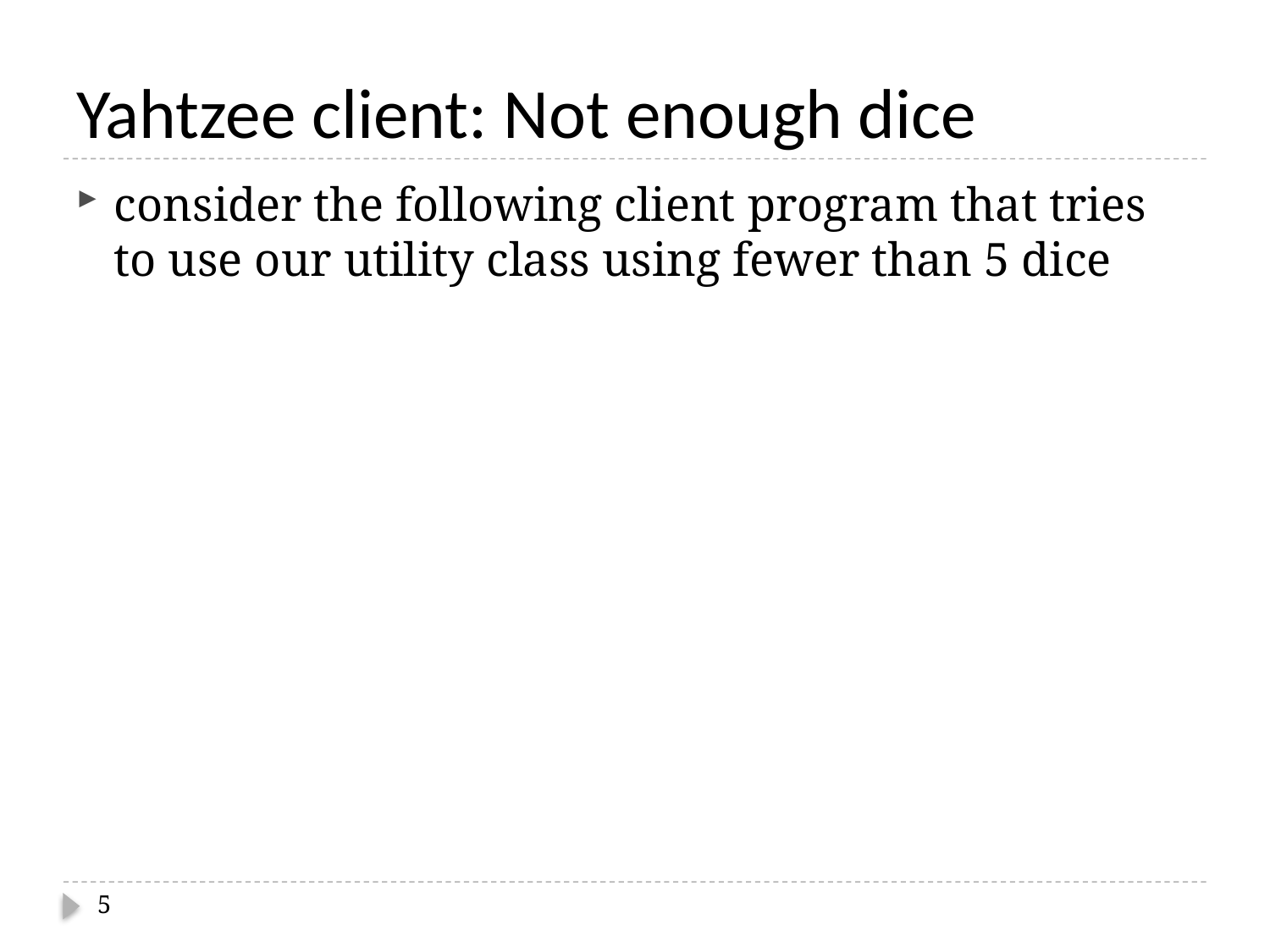

# Yahtzee client: Not enough dice
consider the following client program that tries to use our utility class using fewer than 5 dice
5